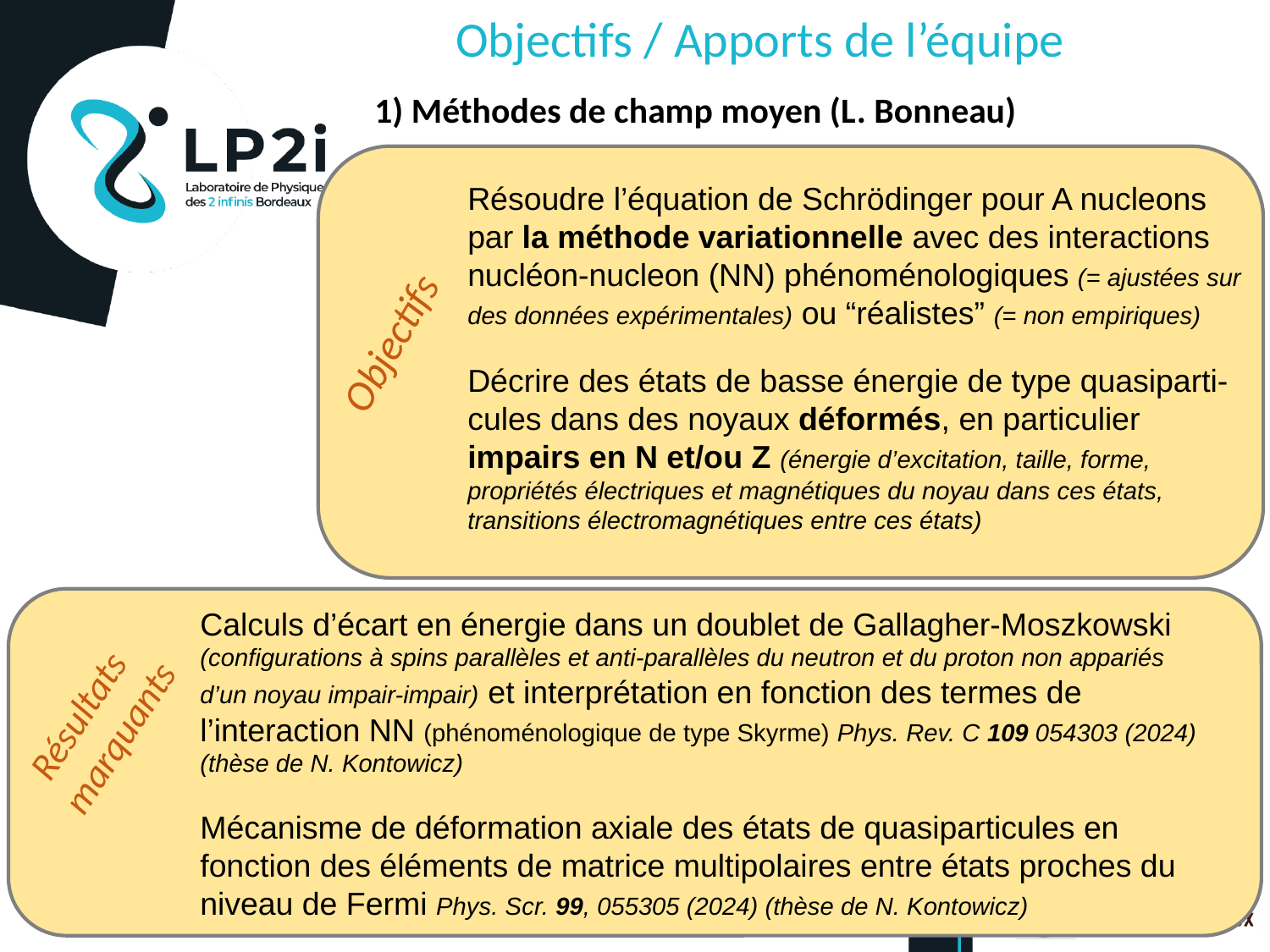

Objectifs / Apports de l’équipe
1) Méthodes de champ moyen (L. Bonneau)

Résoudre l’équation de Schrödinger pour A nucleons par la méthode variationnelle avec des interactions nucléon-nucleon (NN) phénoménologiques (= ajustées sur des données expérimentales) ou “réalistes” (= non empiriques)

Décrire des états de basse énergie de type quasiparti-
cules dans des noyaux déformés, en particulier impairs en N et/ou Z (énergie d’excitation, taille, forme, propriétés électriques et magnétiques du noyau dans ces états, transitions électromagnétiques entre ces états)
Objectifs

Calculs d’écart en énergie dans un doublet de Gallagher-Moszkowski (configurations à spins parallèles et anti-parallèles du neutron et du proton non appariés d’un noyau impair-impair) et interprétation en fonction des termes de l’interaction NN (phénoménologique de type Skyrme) Phys. Rev. C 109 054303 (2024) (thèse de N. Kontowicz)

Mécanisme de déformation axiale des états de quasiparticules en fonction des éléments de matrice multipolaires entre états proches du niveau de Fermi Phys. Scr. 99, 055305 (2024) (thèse de N. Kontowicz)

Résultats
marquants